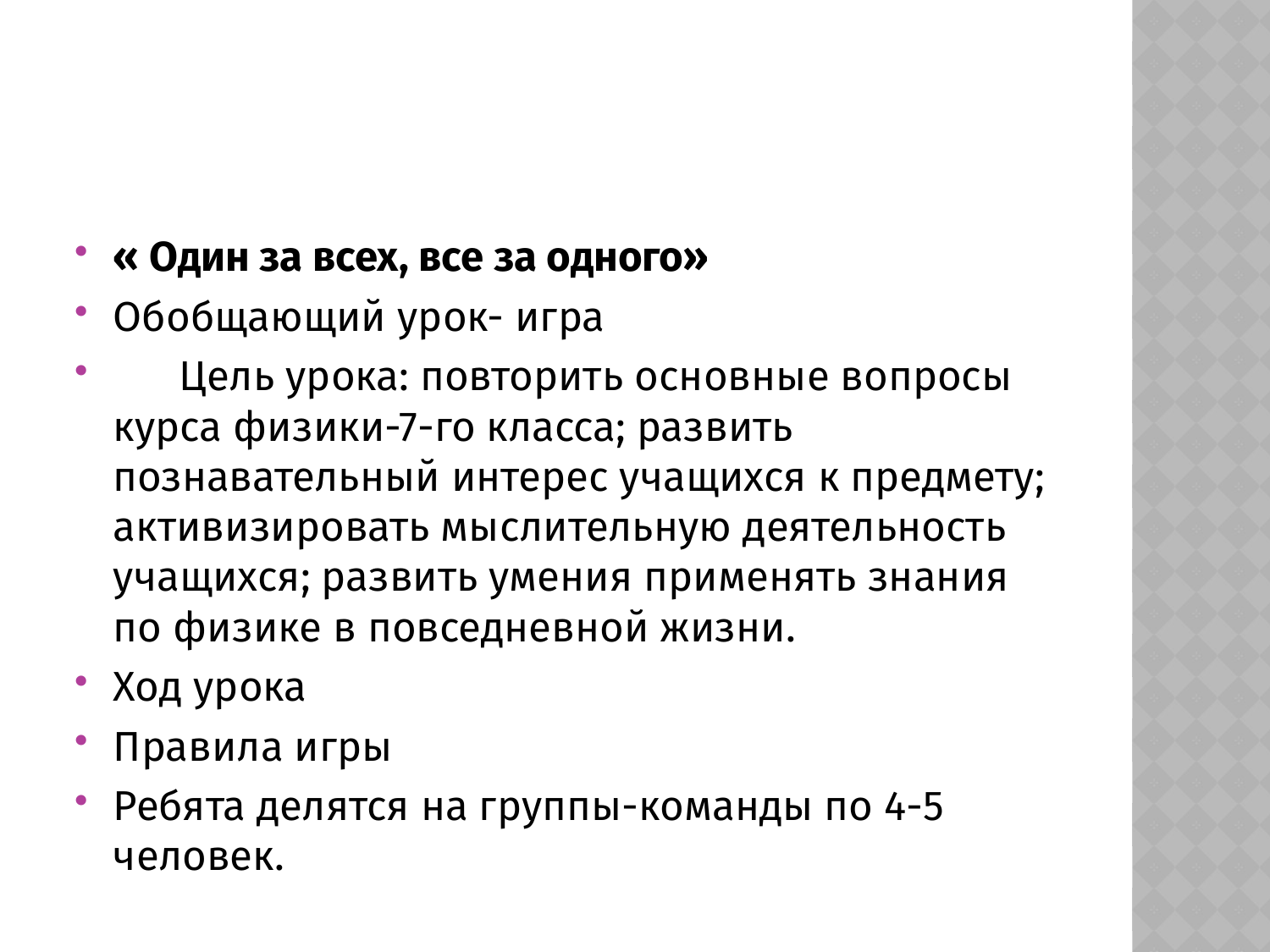

#
« Один за всех, все за одного»
Обобщающий урок- игра
      Цель урока: повторить основные вопросы курса физики-7-го класса; развить познавательный интерес учащихся к предмету; активизировать мыслительную деятельность учащихся; развить умения применять знания по физике в повседневной жизни.
Ход урока
Правила игры
Ребята делятся на группы-команды по 4-5 человек.